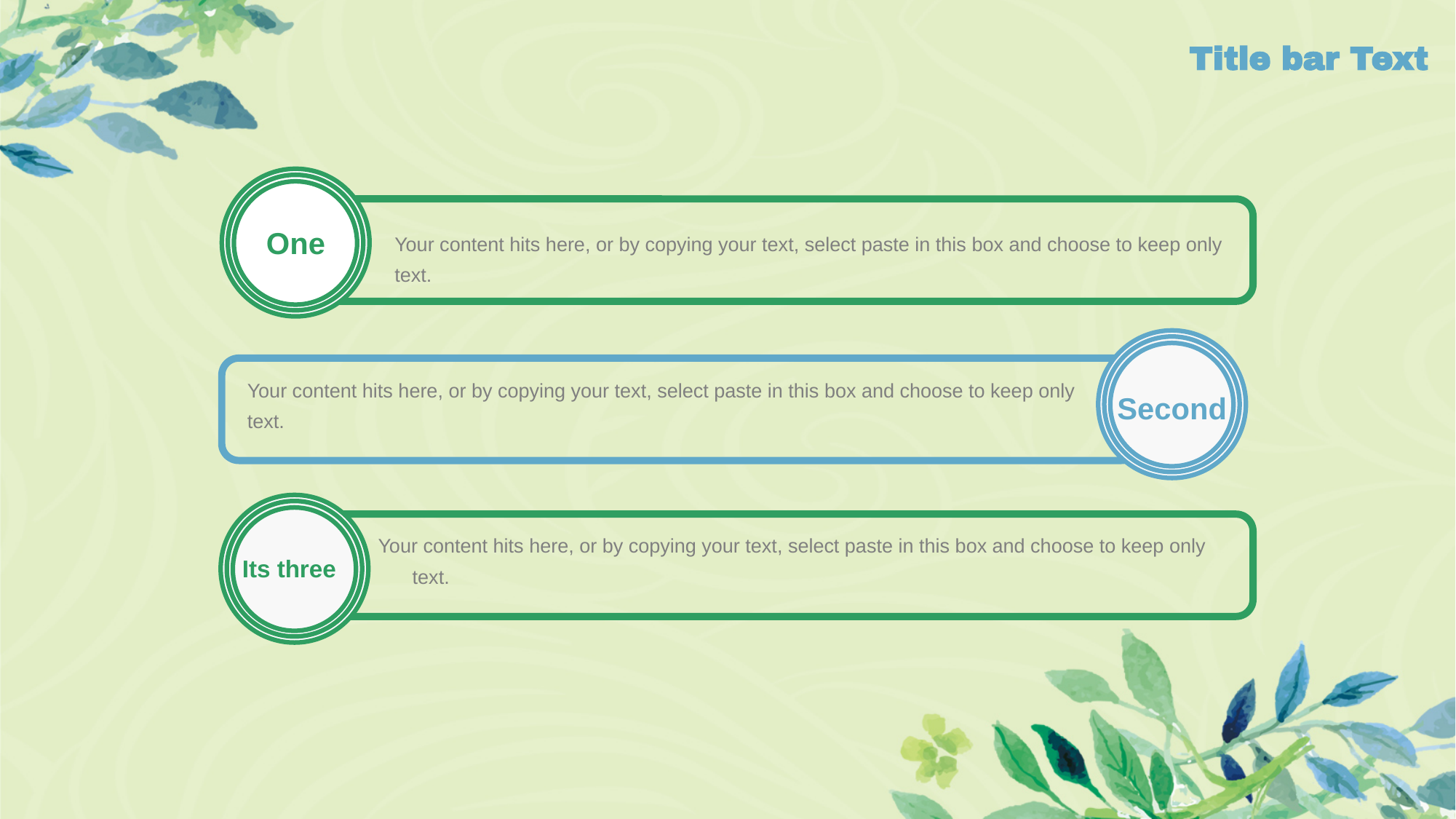

# Title bar Text

One
Your content hits here, or by copying your text, select paste in this box and choose to keep only text.

Your content hits here, or by copying your text, select paste in this box and choose to keep only text.

Second

Your content hits here, or by copying your text, select paste in this box and choose to keep only text.
Its three